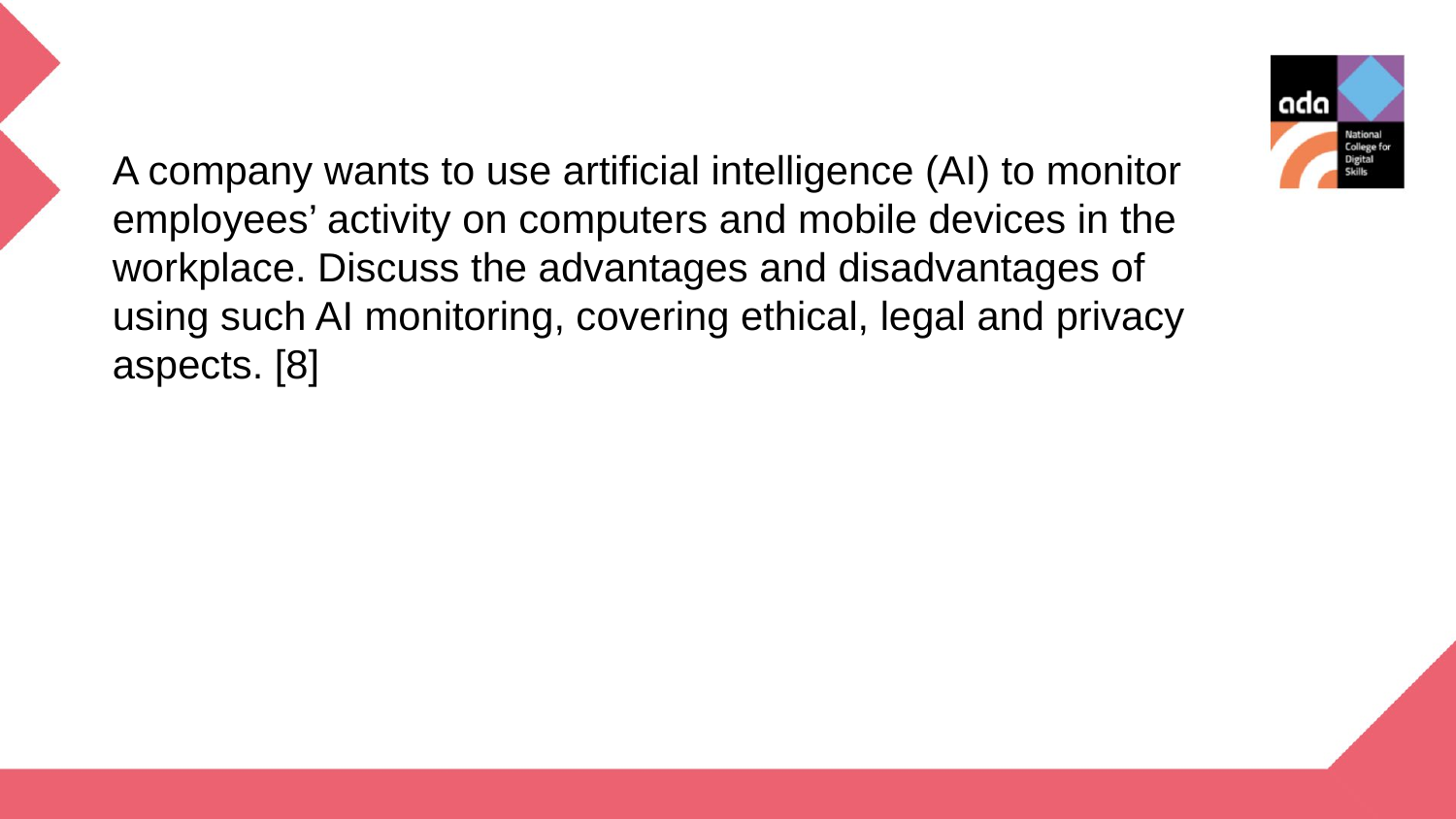

A company wants to use artificial intelligence (AI) to monitor employees’ activity on computers and mobile devices in the workplace. Discuss the advantages and disadvantages of using such AI monitoring, covering ethical, legal and privacy aspects. [8]